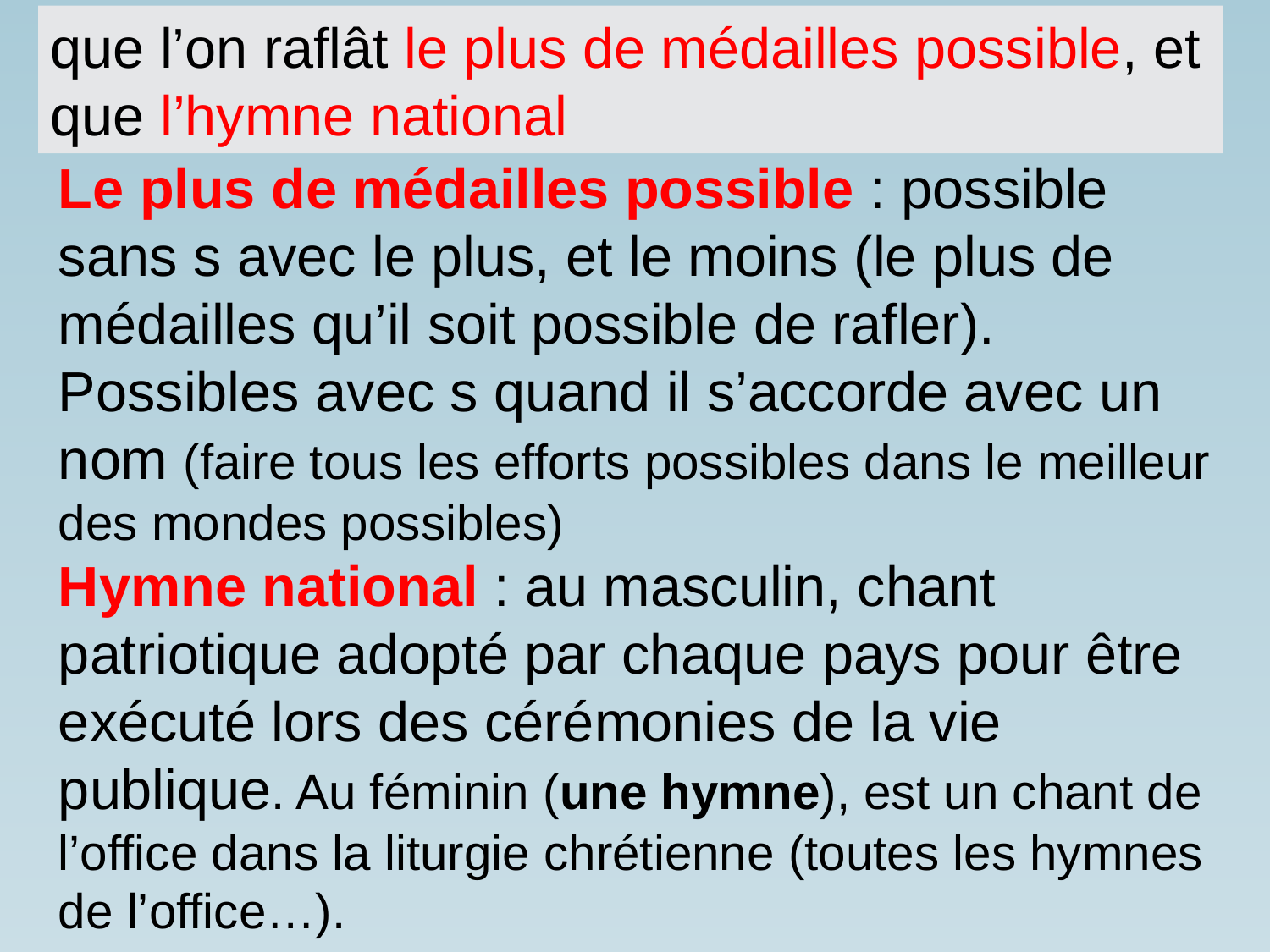

que l’on raflât le plus de médailles possible, et que l’hymne national
Le plus de médailles possible : possible sans s avec le plus, et le moins (le plus de médailles qu’il soit possible de rafler). Possibles avec s quand il s’accorde avec un nom (faire tous les efforts possibles dans le meilleur des mondes possibles)
Hymne national : au masculin, chant patriotique adopté par chaque pays pour être exécuté lors des cérémonies de la vie publique. Au féminin (une hymne), est un chant de l’office dans la liturgie chrétienne (toutes les hymnes de l’office…).